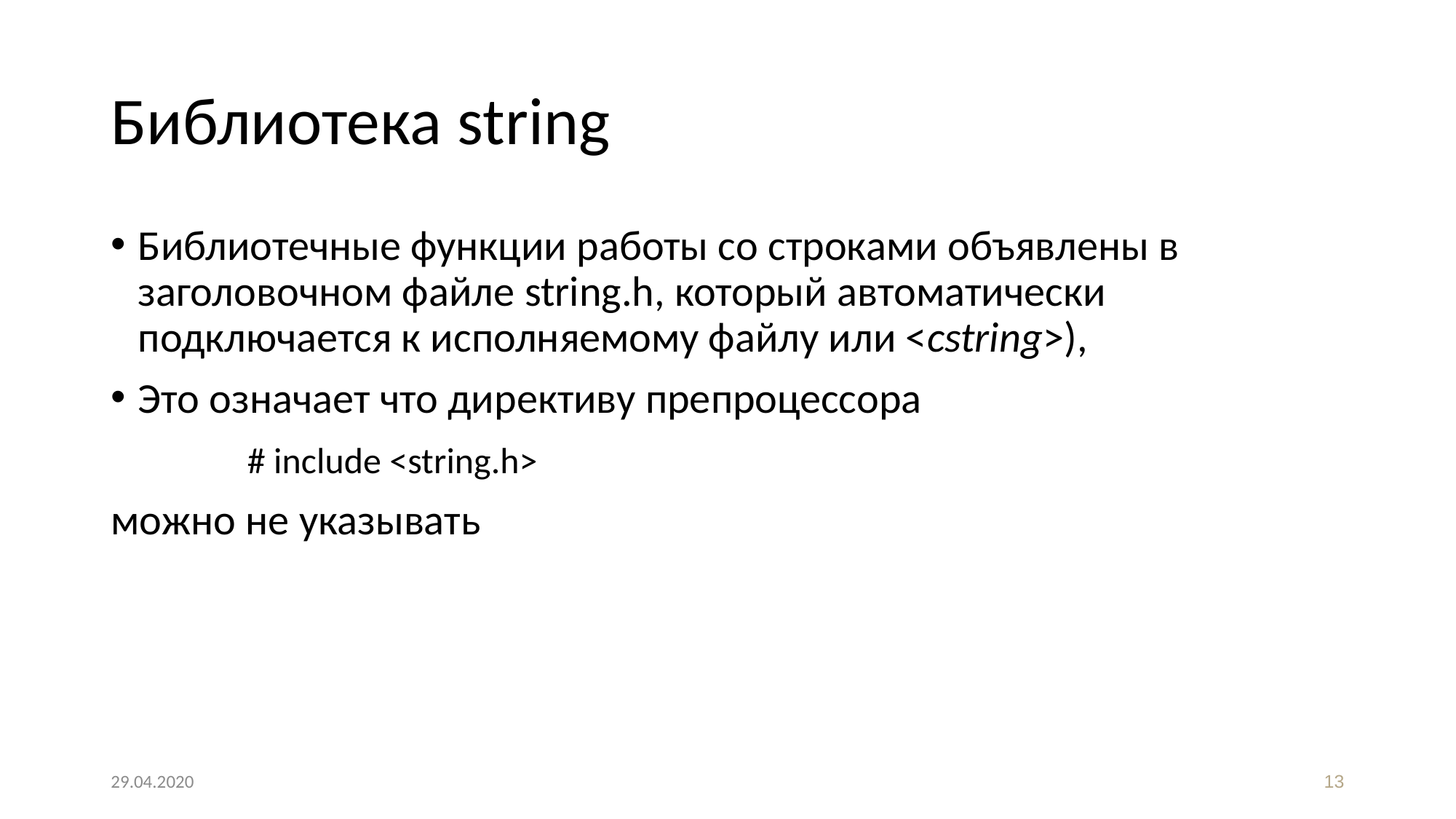

# Библиотека string
Библиотечные функции работы со строками объявлены в заголовочном файле string.h, который автоматически подключается к исполняемому файлу или <cstring>),
Это означает что директиву препроцессора
		# include <string.h>
можно не указывать
29.04.2020
13